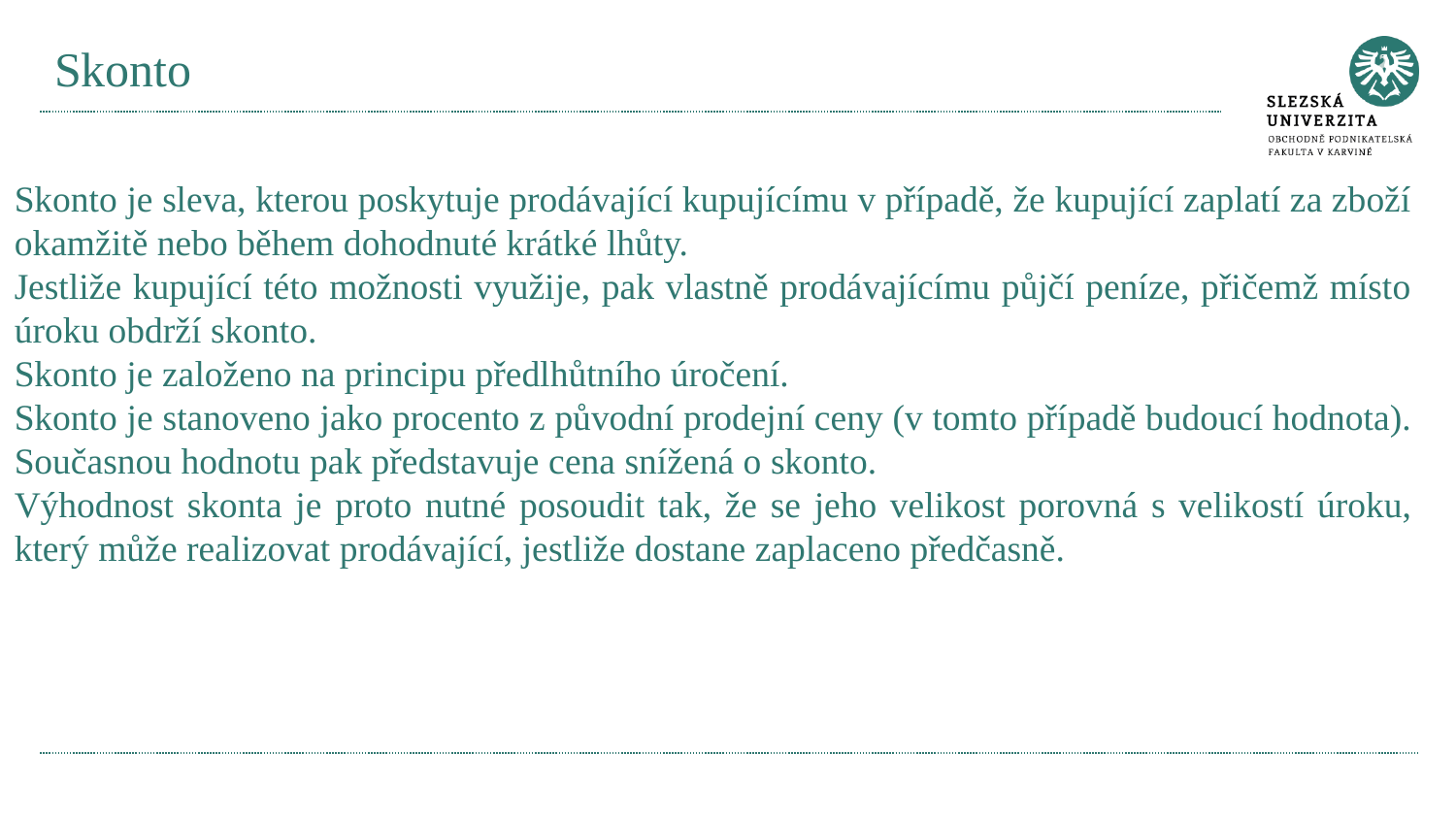

# Skonto
Skonto je sleva, kterou poskytuje prodávající kupujícímu v případě, že kupující zaplatí za zboží okamžitě nebo během dohodnuté krátké lhůty.
Jestliže kupující této možnosti využije, pak vlastně prodávajícímu půjčí peníze, přičemž místo úroku obdrží skonto.
Skonto je založeno na principu předlhůtního úročení.
Skonto je stanoveno jako procento z původní prodejní ceny (v tomto případě budoucí hodnota).
Současnou hodnotu pak představuje cena snížená o skonto.
Výhodnost skonta je proto nutné posoudit tak, že se jeho velikost porovná s velikostí úroku, který může realizovat prodávající, jestliže dostane zaplaceno předčasně.